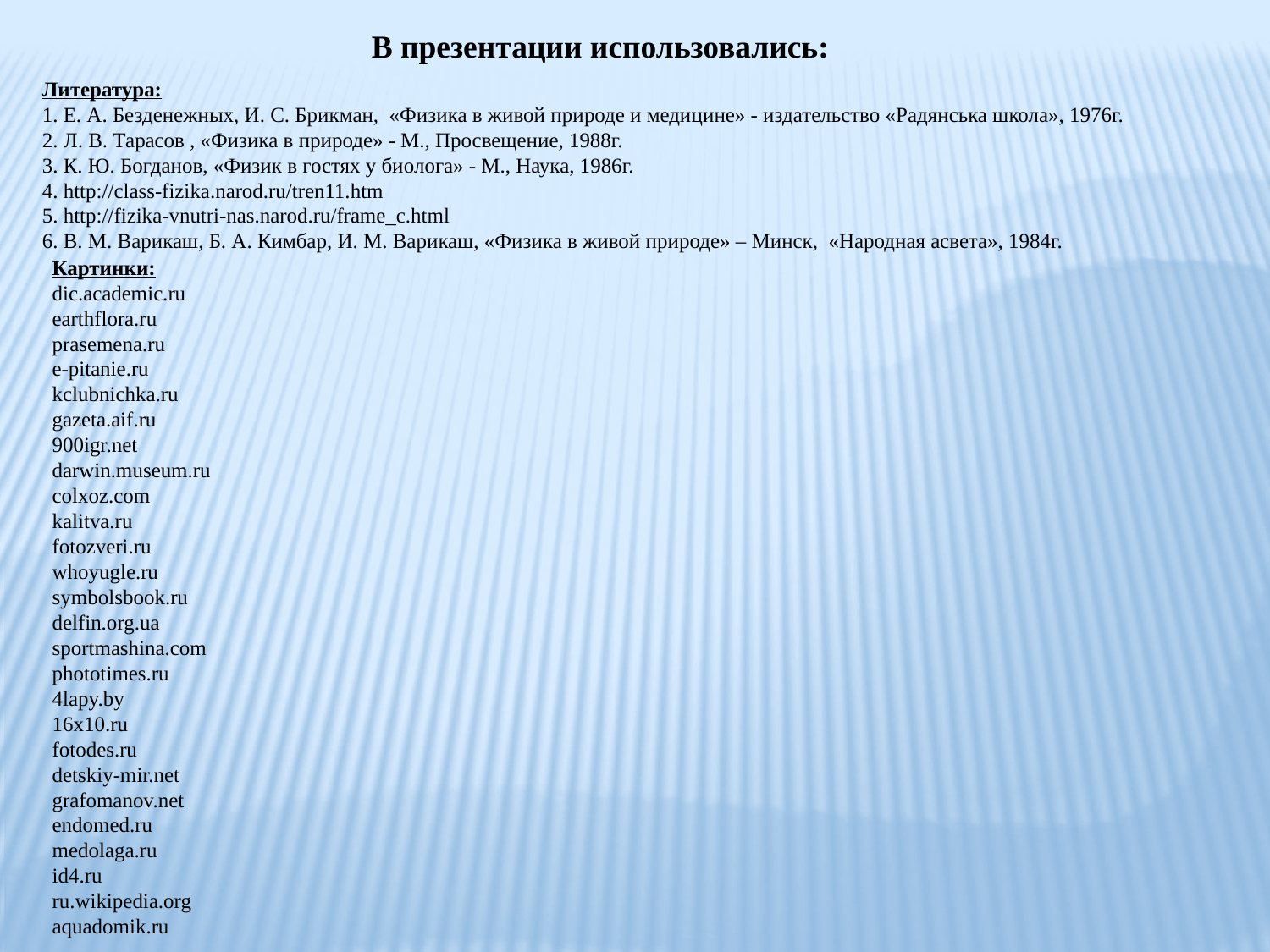

В презентации использовались:
Литература:
1. Е. А. Безденежных, И. С. Брикман,  «Физика в живой природе и медицине» - издательство «Радянська школа», 1976г.
2. Л. В. Тарасов , «Физика в природе» - М., Просвещение, 1988г.
3. К. Ю. Богданов, «Физик в гостях у биолога» - М., Наука, 1986г.
4. http://class-fizika.narod.ru/tren11.htm
5. http://fizika-vnutri-nas.narod.ru/frame_c.html
6. В. М. Варикаш, Б. А. Кимбар, И. М. Варикаш, «Физика в живой природе» – Минск,  «Народная асвета», 1984г.

Картинки:
dic.academic.ru
earthflora.ru
prasemena.ru
e-pitanie.ru
kclubnichka.ru
gazeta.aif.ru
900igr.net
darwin.museum.ru
colxoz.com
kalitva.ru
fotozveri.ru
whoyugle.ru
symbolsbook.ru
delfin.org.ua
sportmashina.com
phototimes.ru
4lapy.by
16x10.ru
fotodes.ru
detskiy-mir.net
grafomanov.net
endomed.ru
medolaga.ru
id4.ru
ru.wikipedia.org
aquadomik.ru